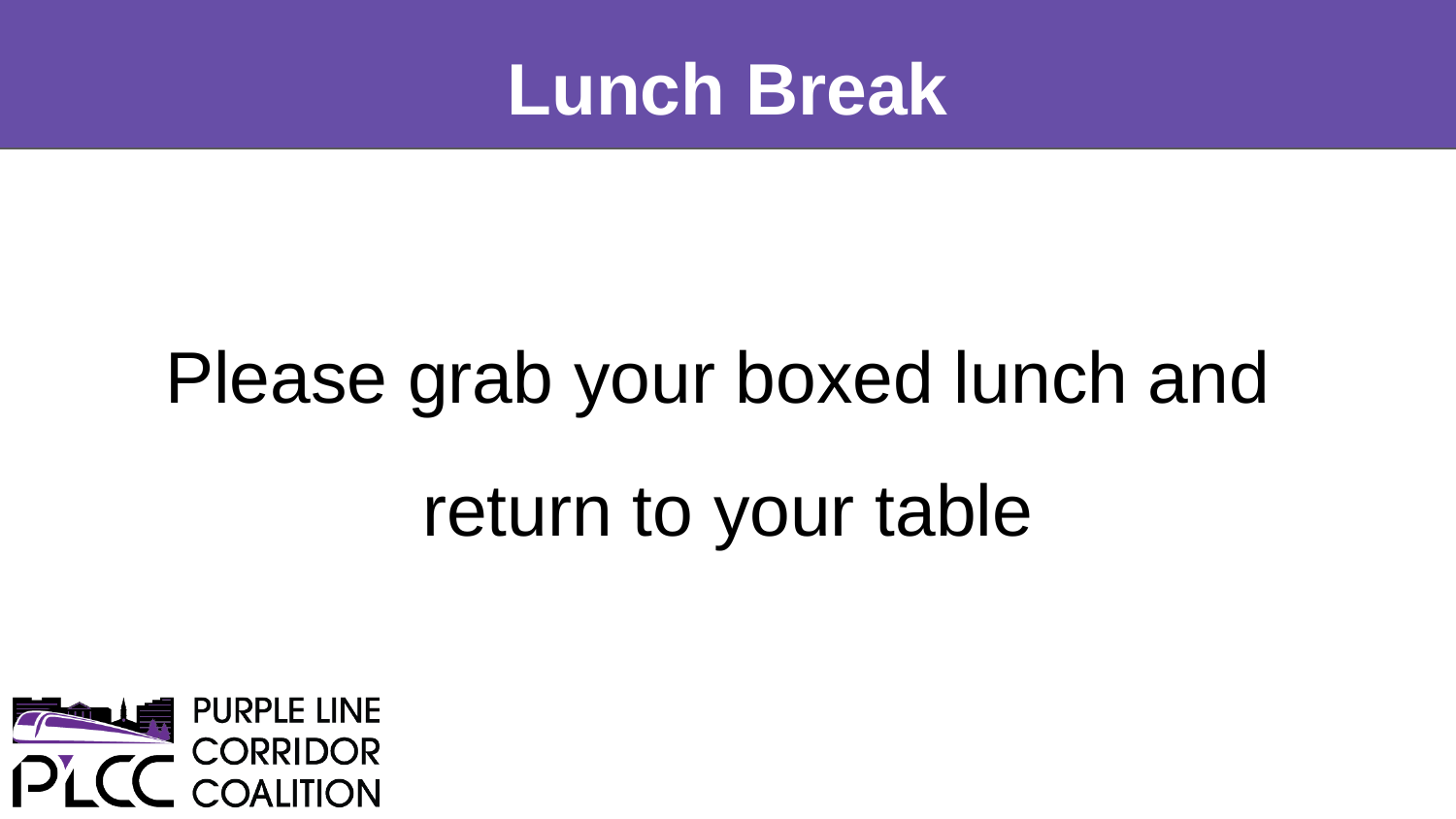

# Lunch Break

Please grab your boxed lunch and
return to your table